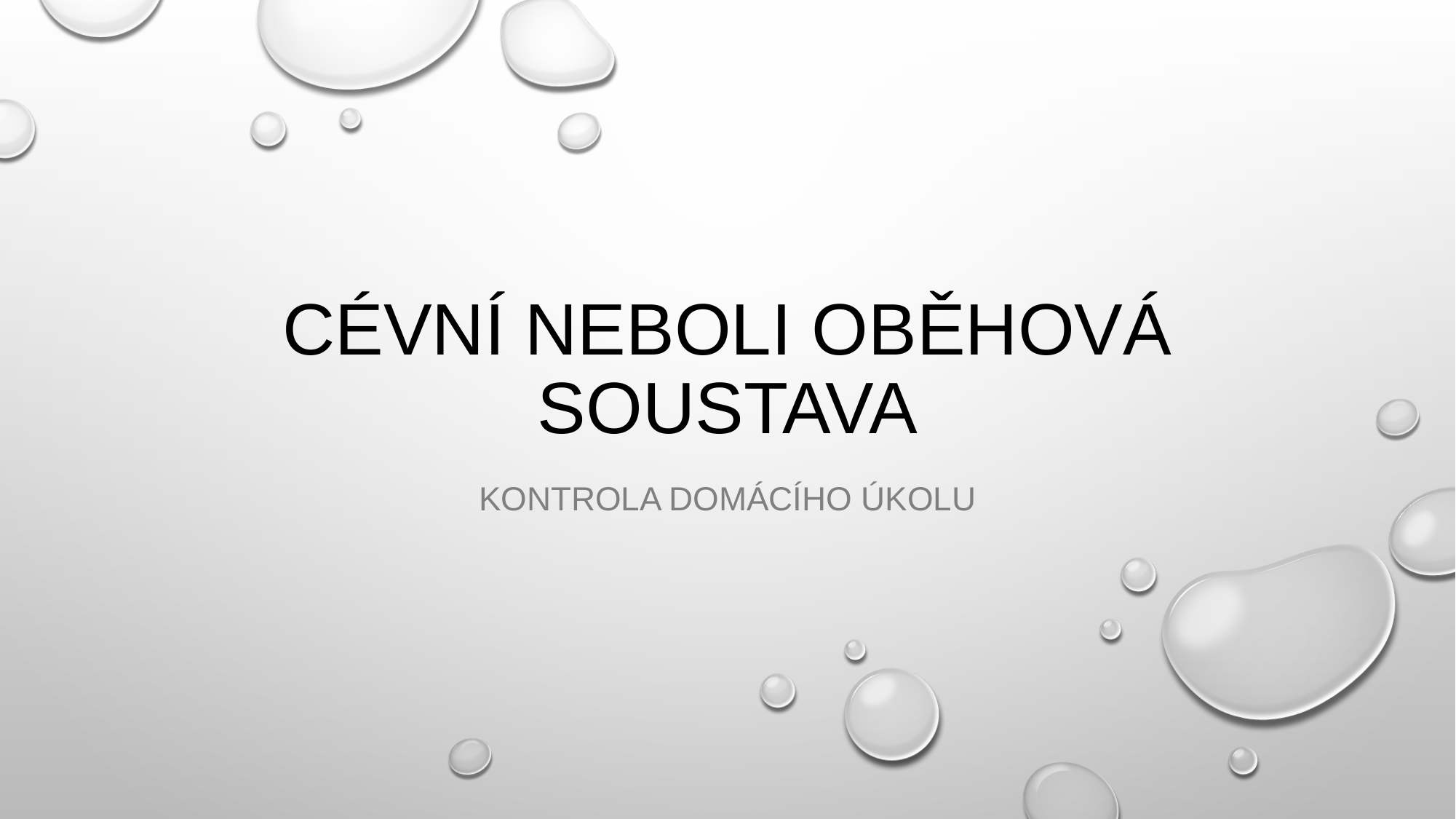

# Cévní neboli oběhová soustAVA
KONTROLA DOMÁCÍHO ÚKOLU